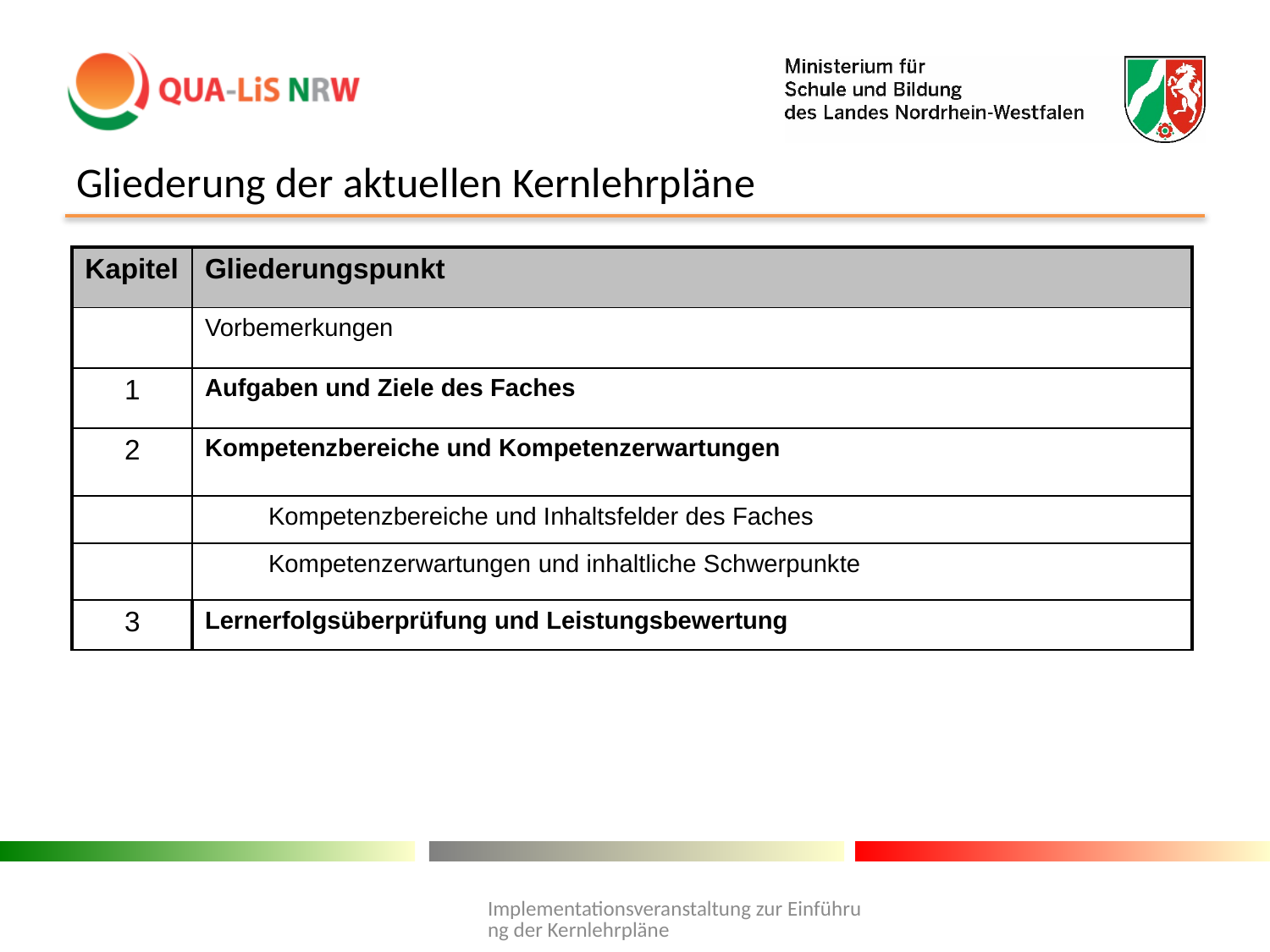

# Gliederung der aktuellen Kernlehrpläne
| Kapitel | Gliederungspunkt |
| --- | --- |
|  | Vorbemerkungen |
| 1 | Aufgaben und Ziele des Faches |
| 2 | Kompetenzbereiche und Kompetenzerwartungen |
|  | Kompetenzbereiche und Inhaltsfelder des Faches |
|  | Kompetenzerwartungen und inhaltliche Schwerpunkte |
| 3 | Lernerfolgsüberprüfung und Leistungsbewertung |
Implementationsveranstaltung zur Einführung der Kernlehrpläne